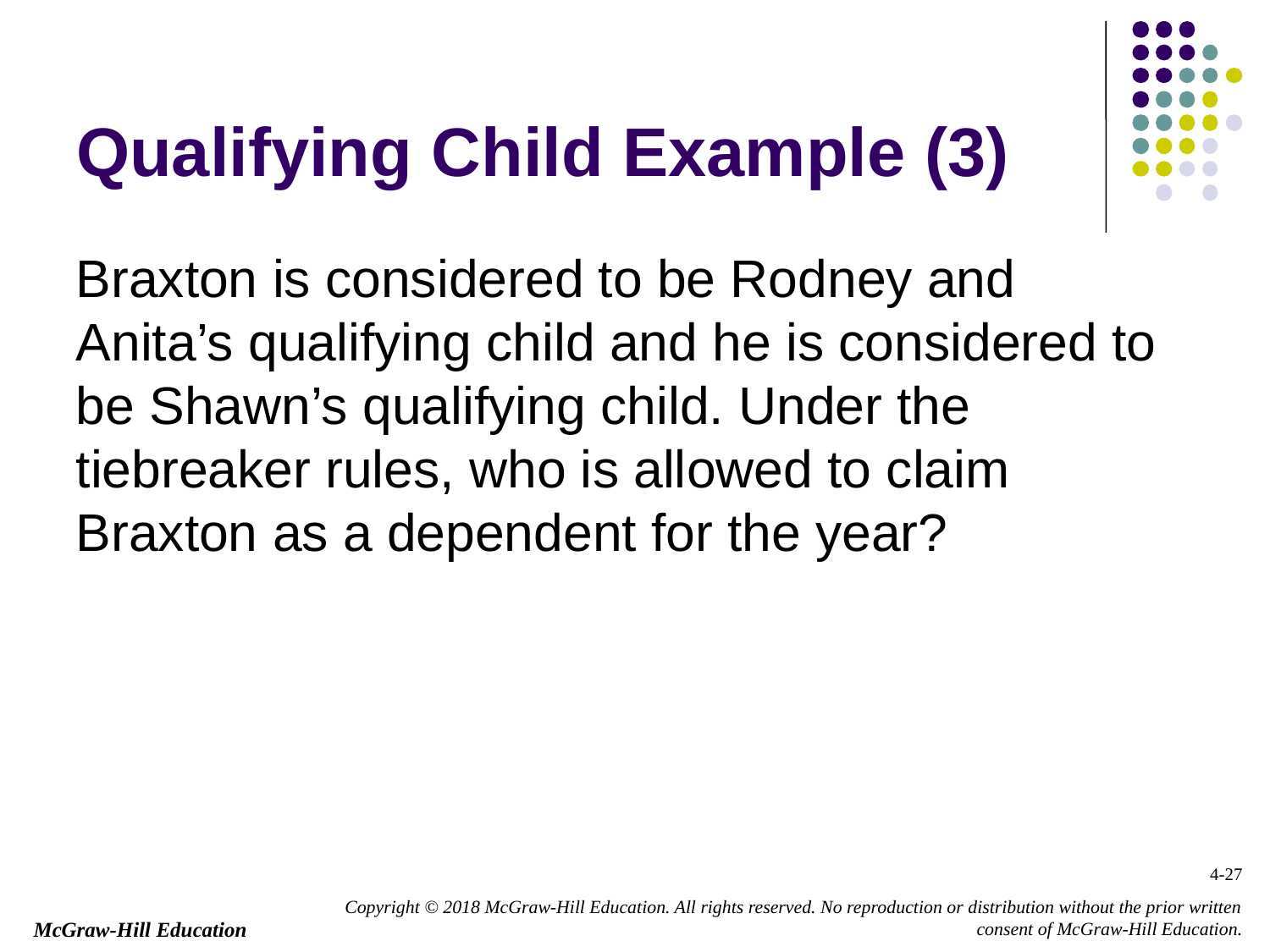

# Qualifying Child Example (3)
Braxton is considered to be Rodney and Anita’s qualifying child and he is considered to be Shawn’s qualifying child. Under the tiebreaker rules, who is allowed to claim Braxton as a dependent for the year?